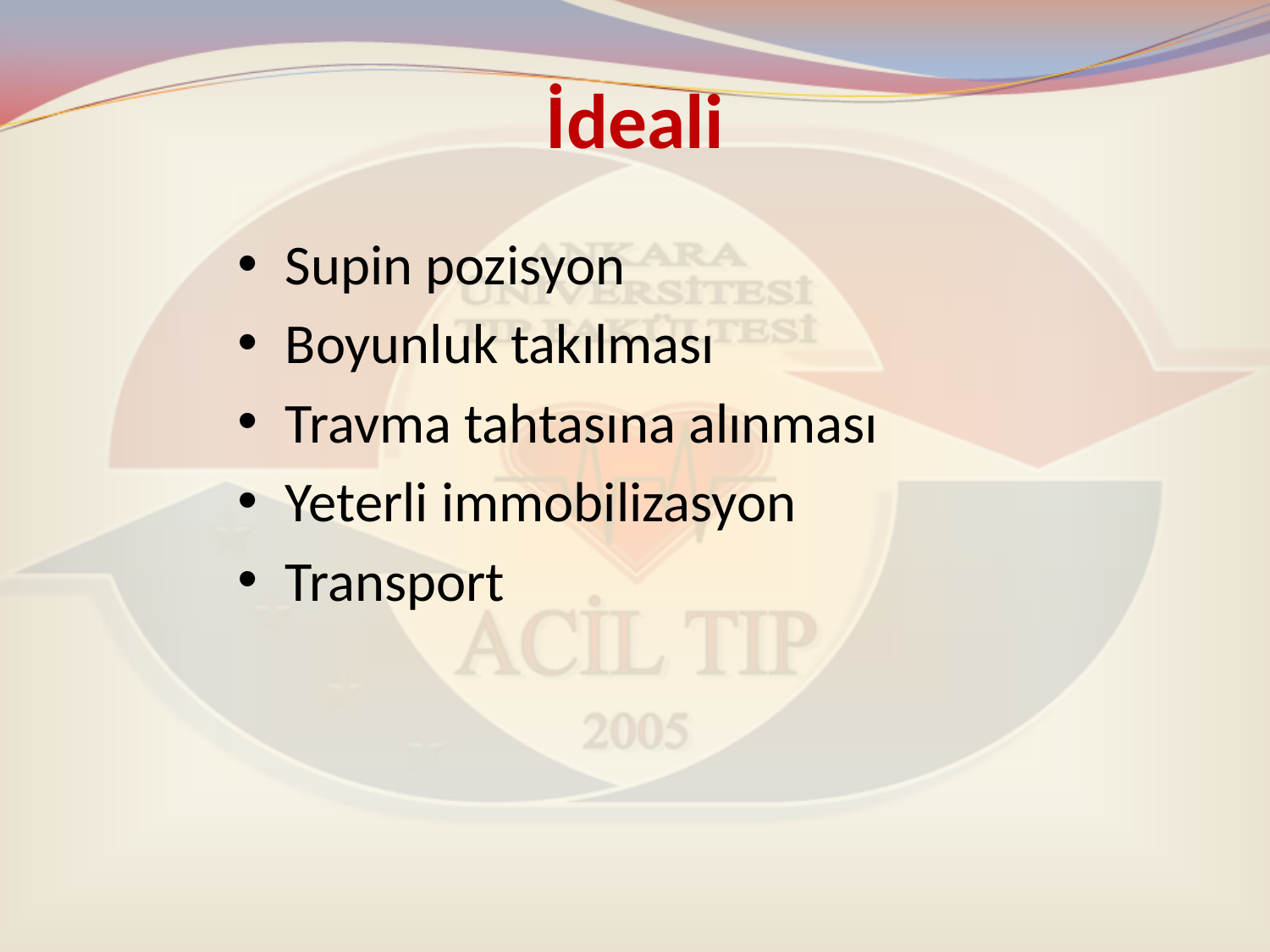

# İdeali
Supin pozisyon
Boyunluk takılması
Travma tahtasına alınması
Yeterli immobilizasyon
Transport